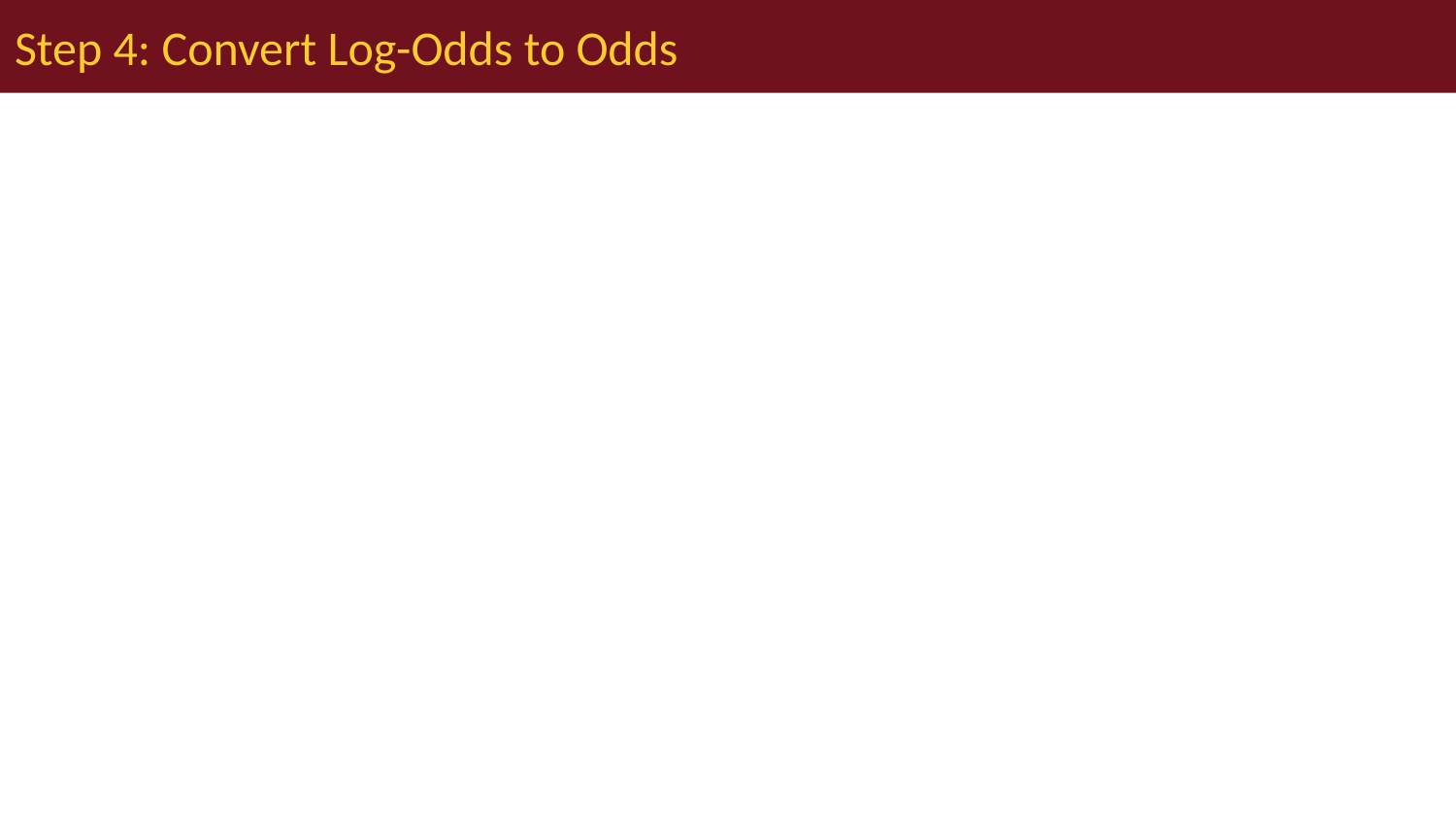

# Step 4: Convert Log-Odds to Odds